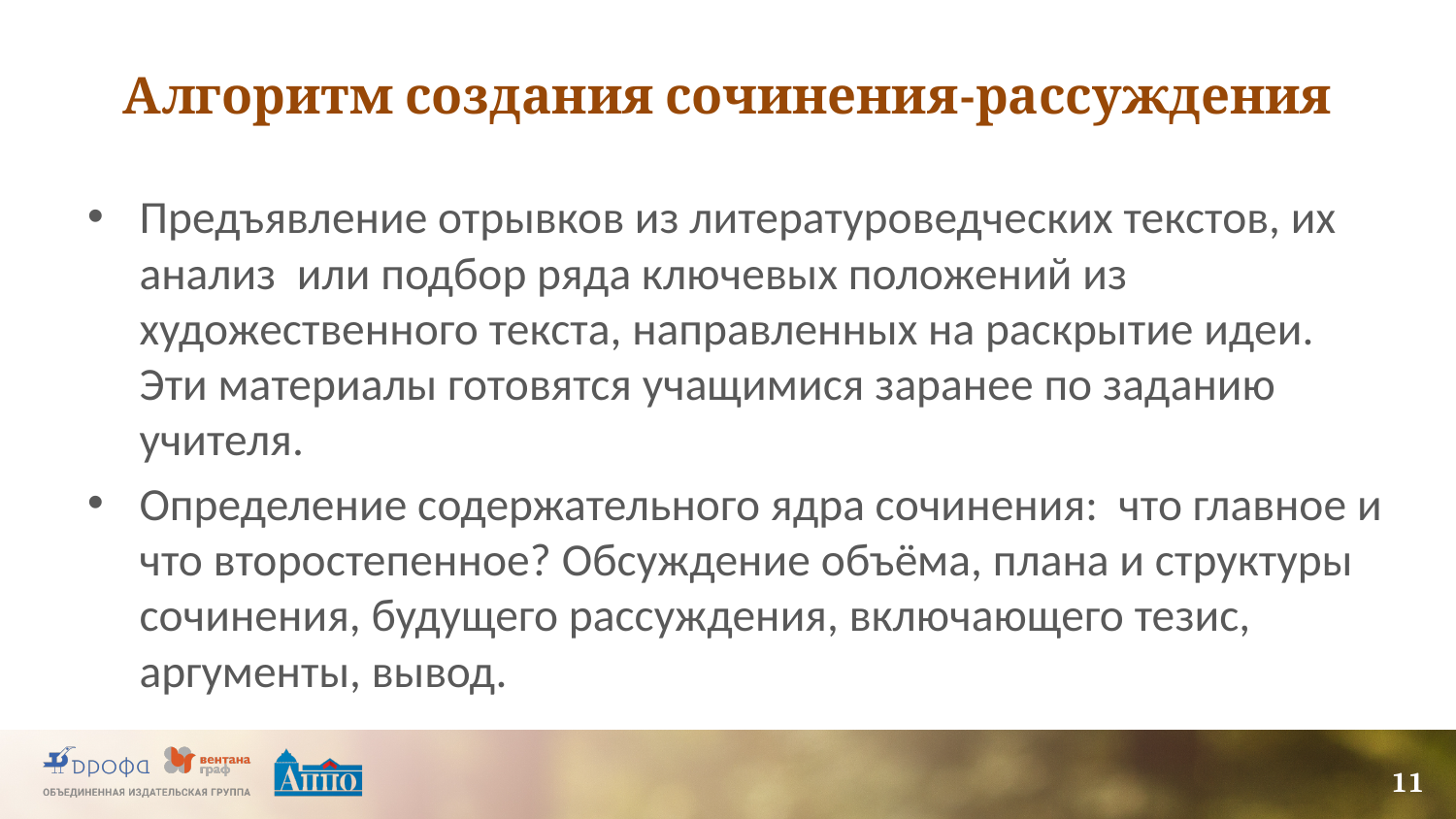

# Алгоритм создания сочинения-рассуждения
Предъявление отрывков из литературоведческих текстов, их  анализ  или подбор ряда ключевых положений из художественного текста, направленных на раскрытие идеи. Эти материалы готовятся учащимися заранее по заданию учителя.
Определение содержательного ядра сочинения:  что главное и что второстепенное? Обсуждение объёма, плана и структуры сочинения, будущего рассуждения, включающего тезис, аргументы, вывод.

11